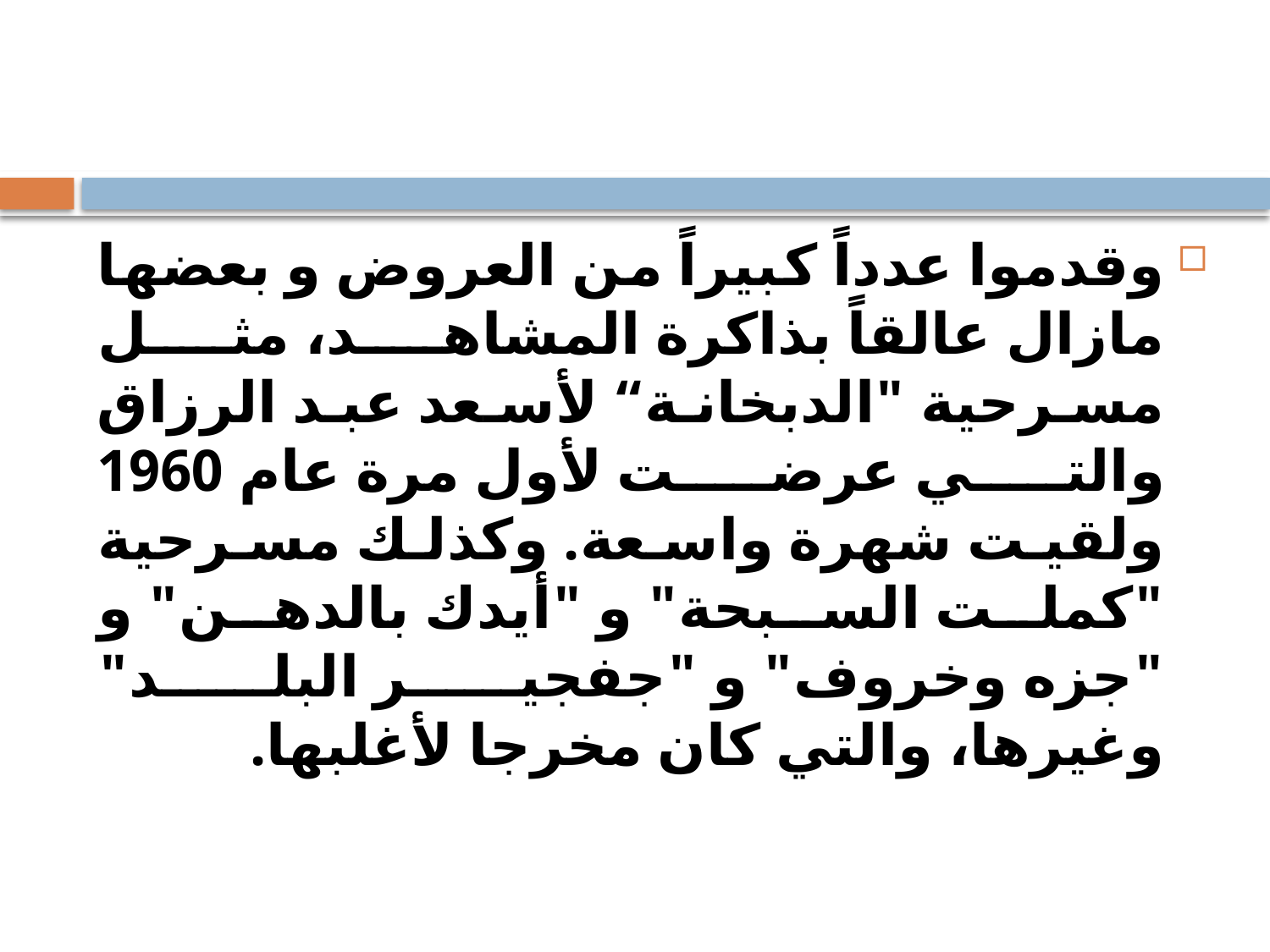

#
وقدموا عدداً كبيراً من العروض و بعضها مازال عالقاً بذاكرة المشاهد، مثل مسرحية "الدبخانة“ لأسعد عبد الرزاق والتي عرضت لأول مرة عام 1960 ولقيت شهرة واسعة. وكذلك مسرحية "كملت السبحة" و "أيدك بالدهن" و "جزه وخروف" و "جفجير البلد" وغيرها، والتي كان مخرجا لأغلبها.